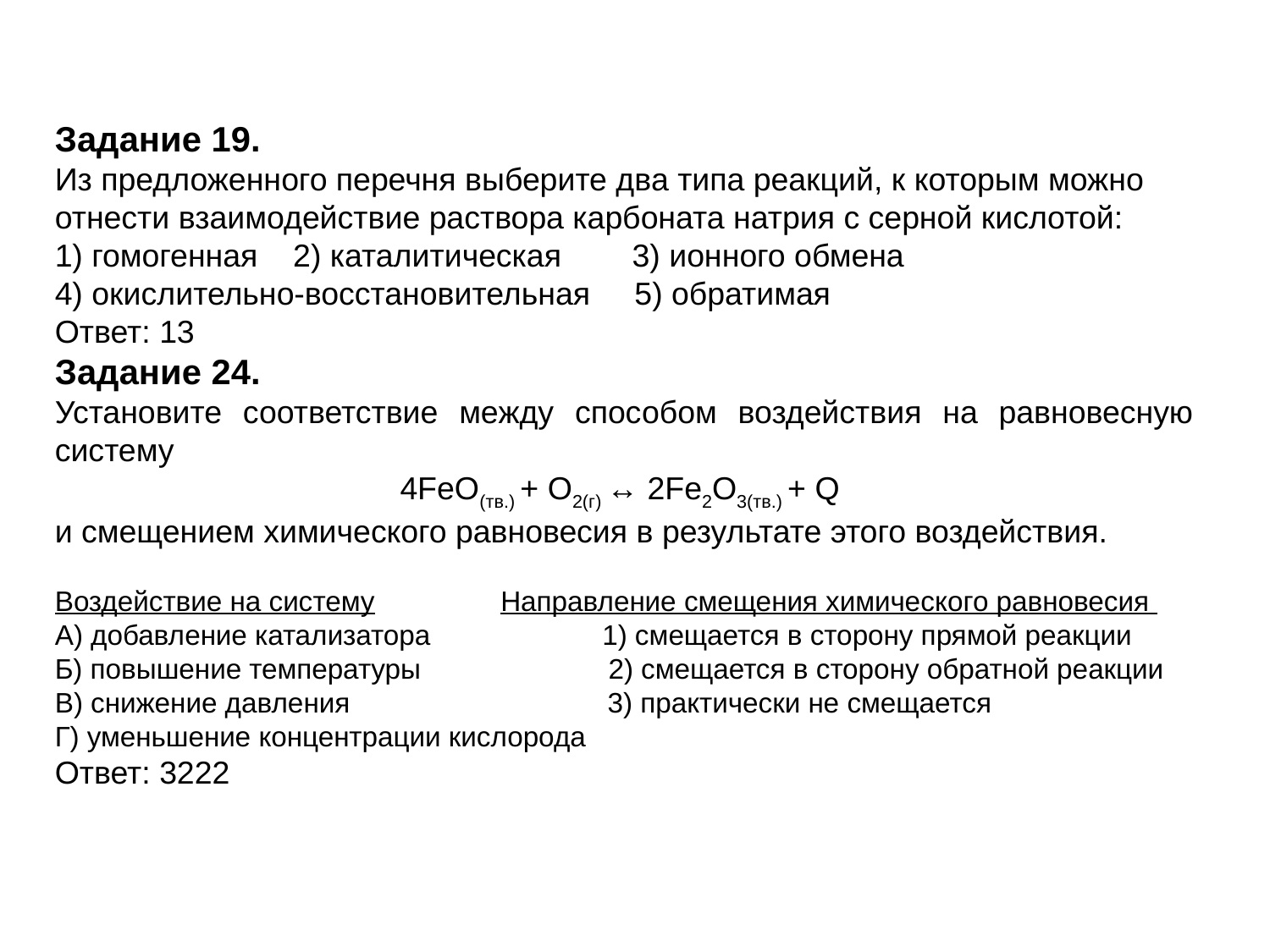

Задание 19.
Из предложенного перечня выберите два типа реакций, к которым можно отнести взаимодействие раствора карбоната натрия с серной кислотой:
1) гомогенная    2) каталитическая        3) ионного обмена
4) окислительно-восстановительная     5) обратимая
Ответ: 13
Задание 24.
Установите соответствие между способом воздействия на равновесную систему
4FeO(тв.) + O2(г) ↔ 2Fe2O3(тв.) + Q
и смещением химического равновесия в результате этого воздействия.

Воздействие на систему                Направление смещения химического равновесия
А) добавление катализатора                      1) смещается в сторону прямой реакции
Б) повышение температуры                        2) смещается в сторону обратной реакции
В) снижение давления                                 3) практически не смещается
Г) уменьшение концентрации кислорода
Ответ: 3222